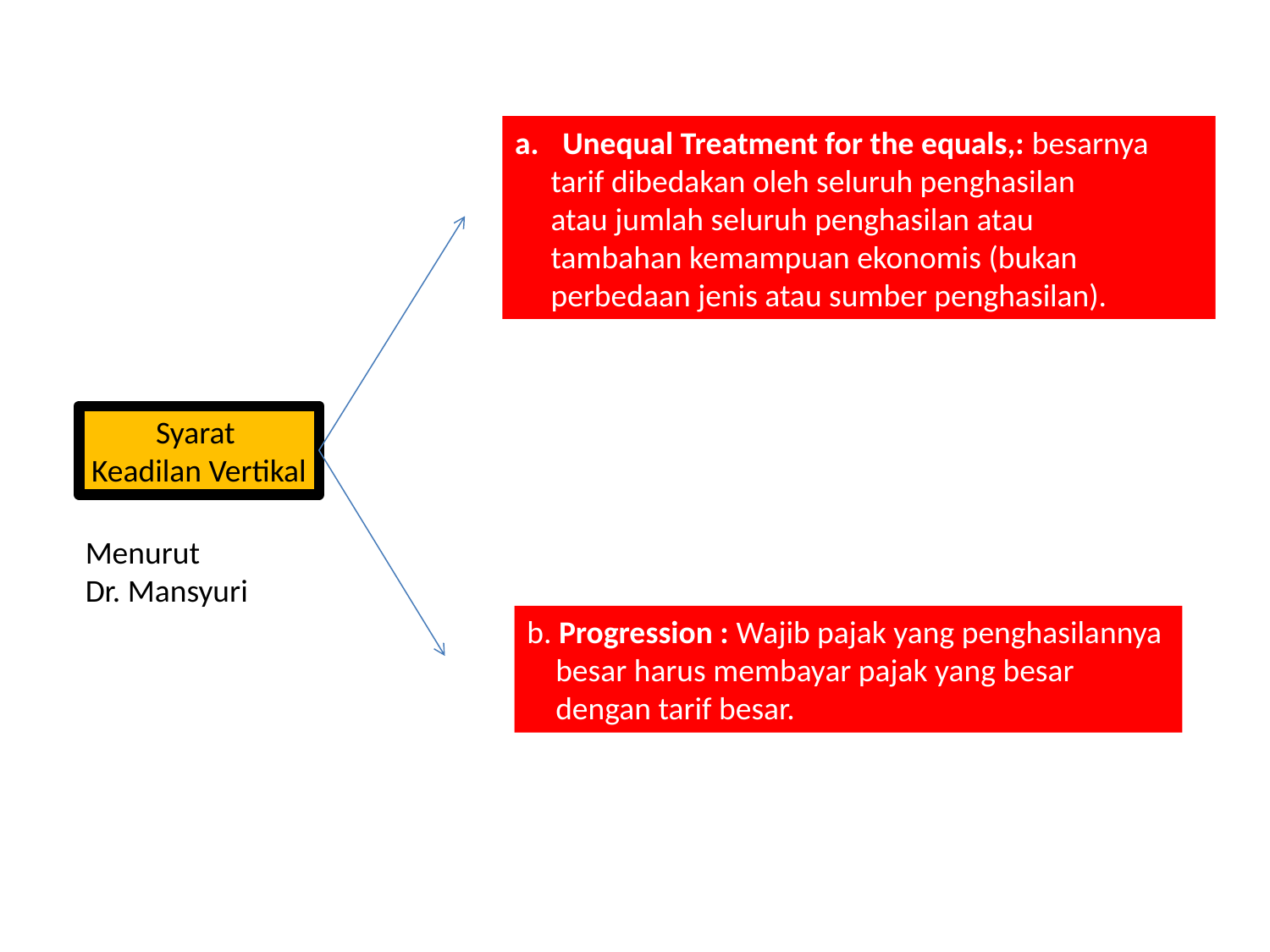

Unequal Treatment for the equals,: besarnya
     tarif dibedakan oleh seluruh penghasilan
     atau jumlah seluruh penghasilan atau
     tambahan kemampuan ekonomis (bukan
     perbedaan jenis atau sumber penghasilan).
Syarat
Keadilan Vertikal
Menurut
Dr. Mansyuri
b. Progression : Wajib pajak yang penghasilannya
    besar harus membayar pajak yang besar
    dengan tarif besar.